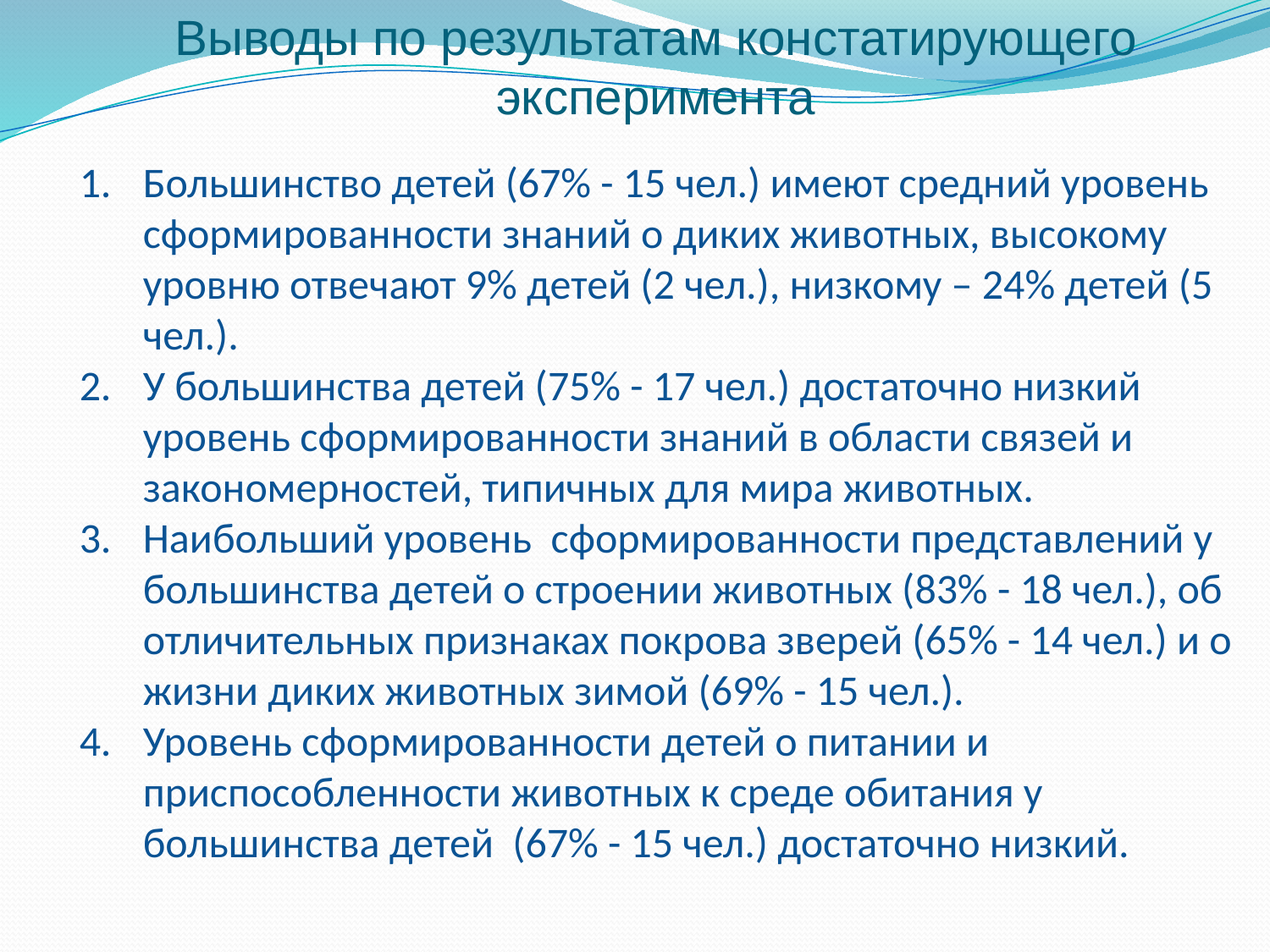

Выводы по результатам констатирующего эксперимента
Большинство детей (67% - 15 чел.) имеют средний уровень сформированности знаний о диких животных, высокому уровню отвечают 9% детей (2 чел.), низкому – 24% детей (5 чел.).
У большинства детей (75% - 17 чел.) достаточно низкий уровень сформированности знаний в области связей и закономерностей, типичных для мира животных.
Наибольший уровень  сформированности представлений у большинства детей о строении животных (83% - 18 чел.), об отличительных признаках покрова зверей (65% - 14 чел.) и о жизни диких животных зимой (69% - 15 чел.).
Уровень сформированности детей о питании и приспособленности животных к среде обитания у большинства детей  (67% - 15 чел.) достаточно низкий.